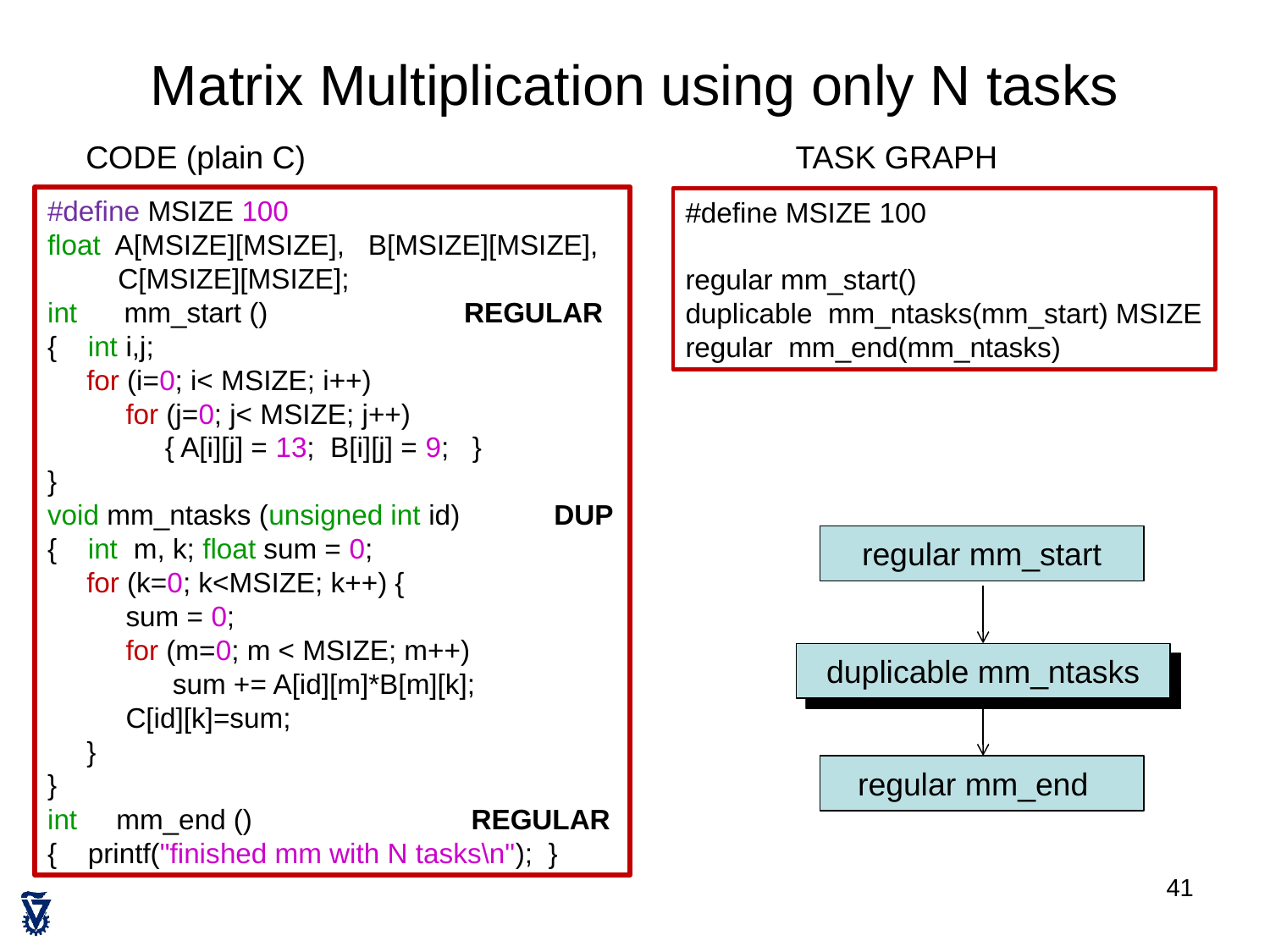

# Matrix Multiplication using only N tasks
CODE (plain C)
TASK GRAPH
#define MSIZE 100
float  A[MSIZE][MSIZE],   B[MSIZE][MSIZE],
         C[MSIZE][MSIZE];
int      mm_start ()                         REGULAR
{    int i,j;
     for (i=0; i< MSIZE; i++)
          for (j=0; j< MSIZE; j++)
               { A[i][j] = 13;  B[i][j] = 9;   }
}
void mm_ntasks (unsigned int id)            DUP
{    int  m, k; float sum = 0;
     for (k=0; k<MSIZE; k++) {
          sum = 0;
          for (m=0; m < MSIZE; m++)
                sum += A[id][m]*B[m][k];
          C[id][k]=sum;
     }
}
int     mm_end ()                            REGULAR
{    printf("finished mm with N tasks\n");  }
#define MSIZE 100

regular mm_start()
duplicable  mm_ntasks(mm_start) MSIZE
regular  mm_end(mm_ntasks)
regular mm_start
duplicable mm_ntasks
regular mm_end
41